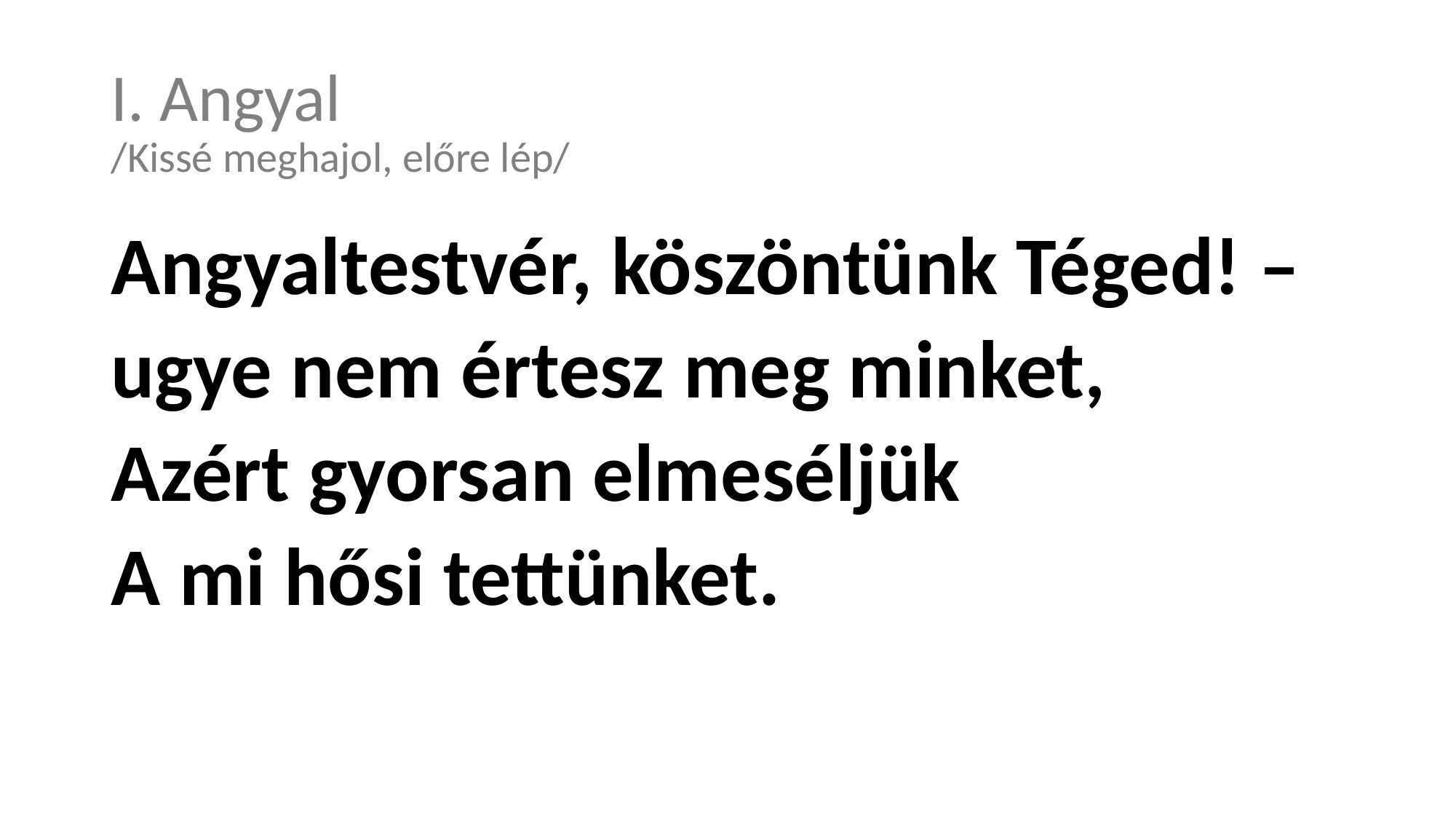

# I. Angyal  /Kissé meghajol, előre lép/
Angyaltestvér, köszöntünk Téged! –
ugye nem értesz meg minket,
Azért gyorsan elmeséljük
A mi hősi tettünket.